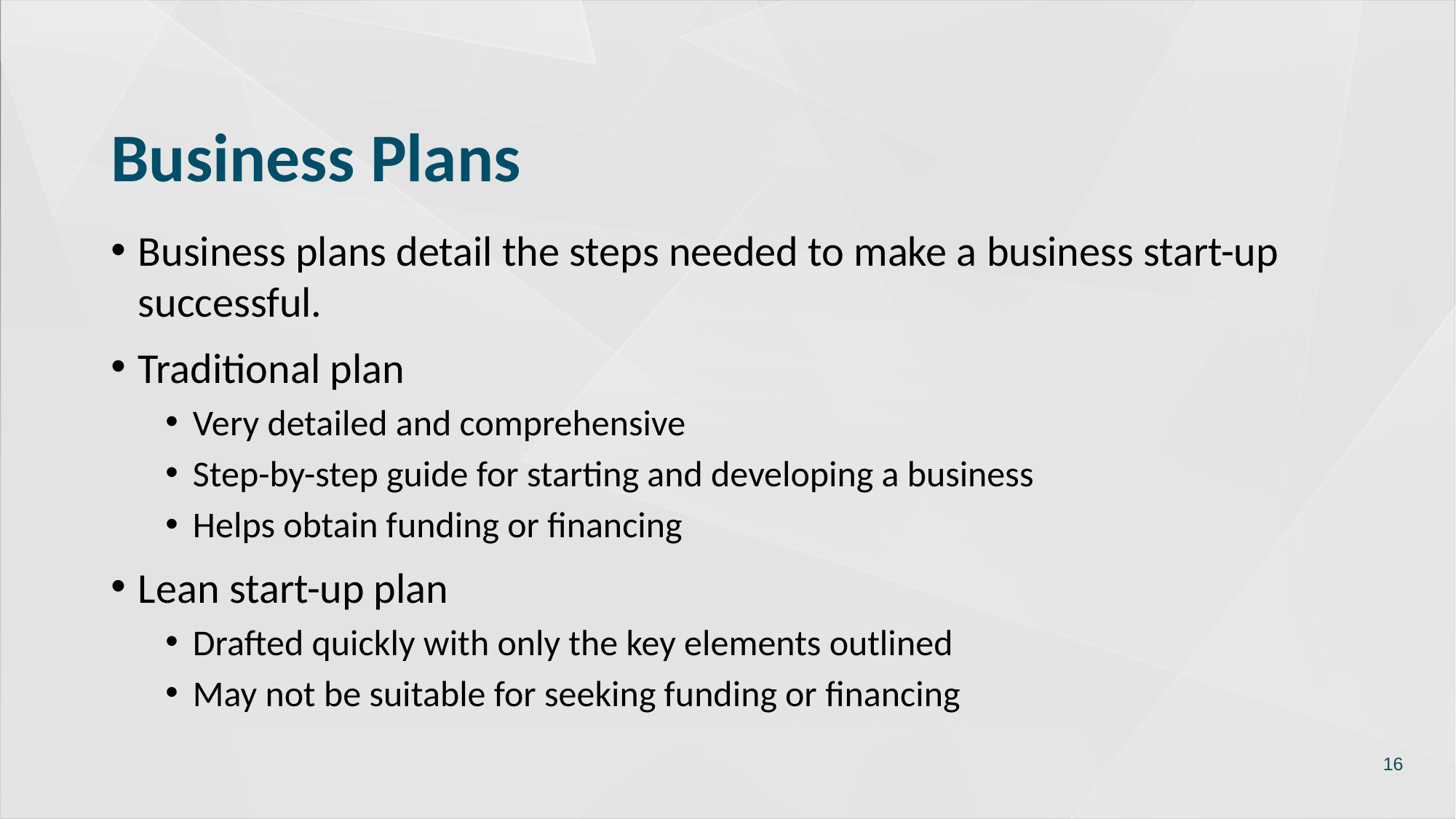

# Business Plans
Business plans detail the steps needed to make a business start-up successful.
Traditional plan
Very detailed and comprehensive
Step-by-step guide for starting and developing a business
Helps obtain funding or financing
Lean start-up plan
Drafted quickly with only the key elements outlined
May not be suitable for seeking funding or financing
16